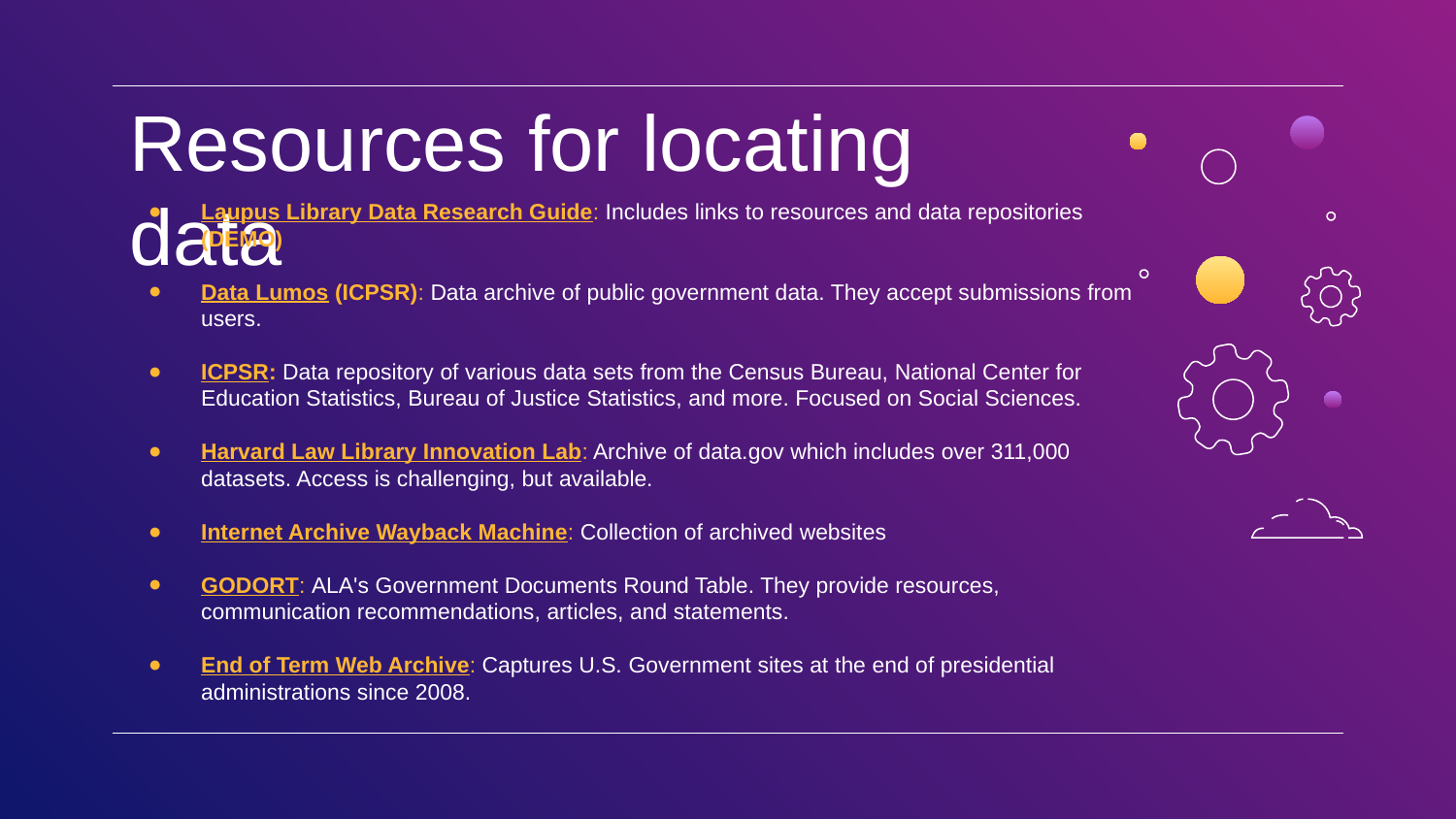

# Resources for locating data

Laupus Library Data Research Guide: Includes links to resources and data repositories (DEMO)

Data Lumos (ICPSR): Data archive of public government data. They accept submissions from users.

ICPSR: Data repository of various data sets from the Census Bureau, National Center for Education Statistics, Bureau of Justice Statistics, and more. Focused on Social Sciences.

Harvard Law Library Innovation Lab: Archive of data.gov which includes over 311,000 datasets. Access is challenging, but available.

Internet Archive Wayback Machine: Collection of archived websites

GODORT: ALA's Government Documents Round Table. They provide resources, communication recommendations, articles, and statements.

End of Term Web Archive: Captures U.S. Government sites at the end of presidential administrations since 2008.